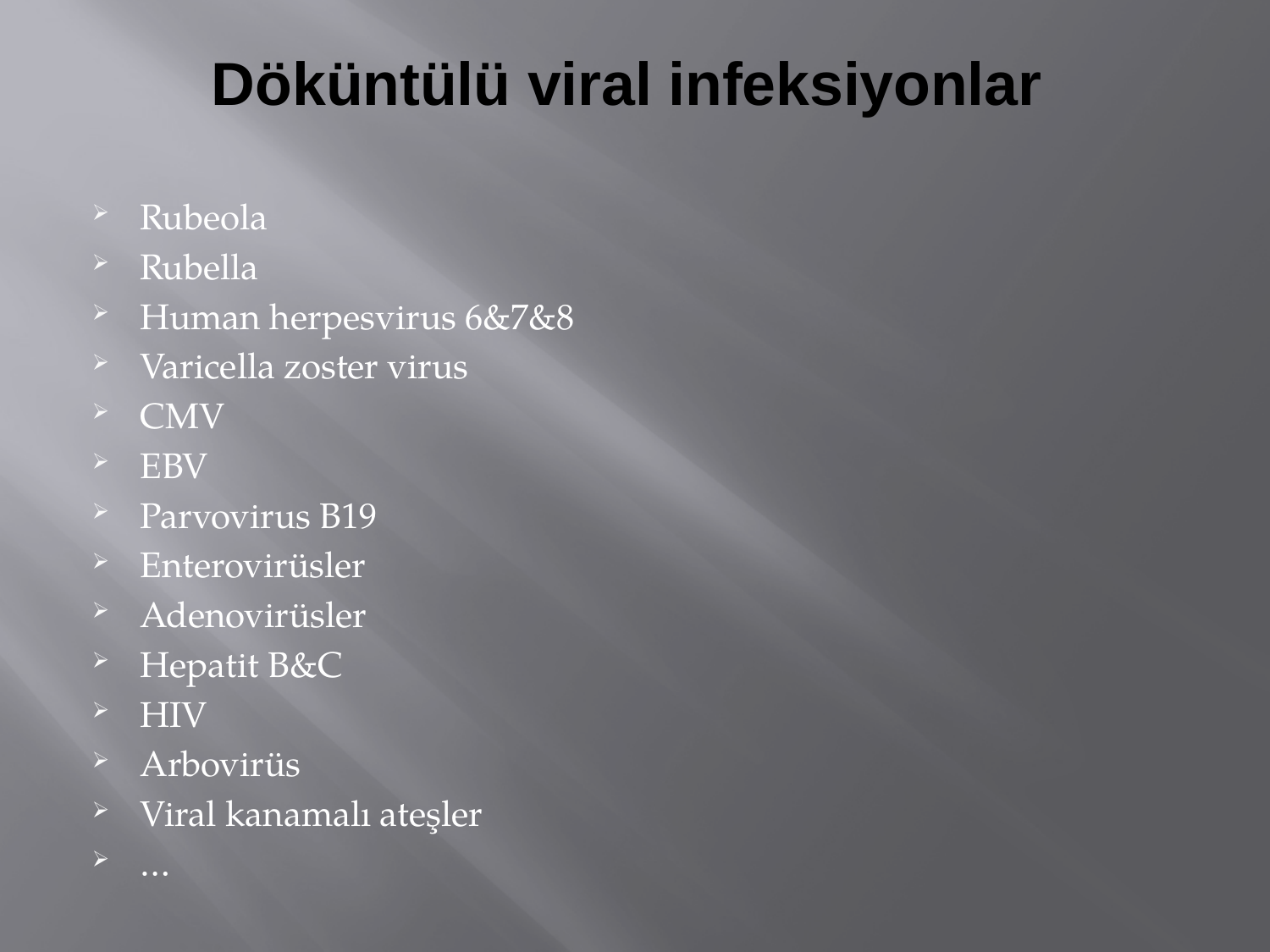

# Döküntülü viral infeksiyonlar

Rubeola
Rubella
Human herpesvirus 6&7&8
Varicella zoster virus
CMV
EBV
Parvovirus B19
Enterovirüsler
Adenovirüsler
Hepatit B&C
HIV
Arbovirüs
Viral kanamalı ateşler
…